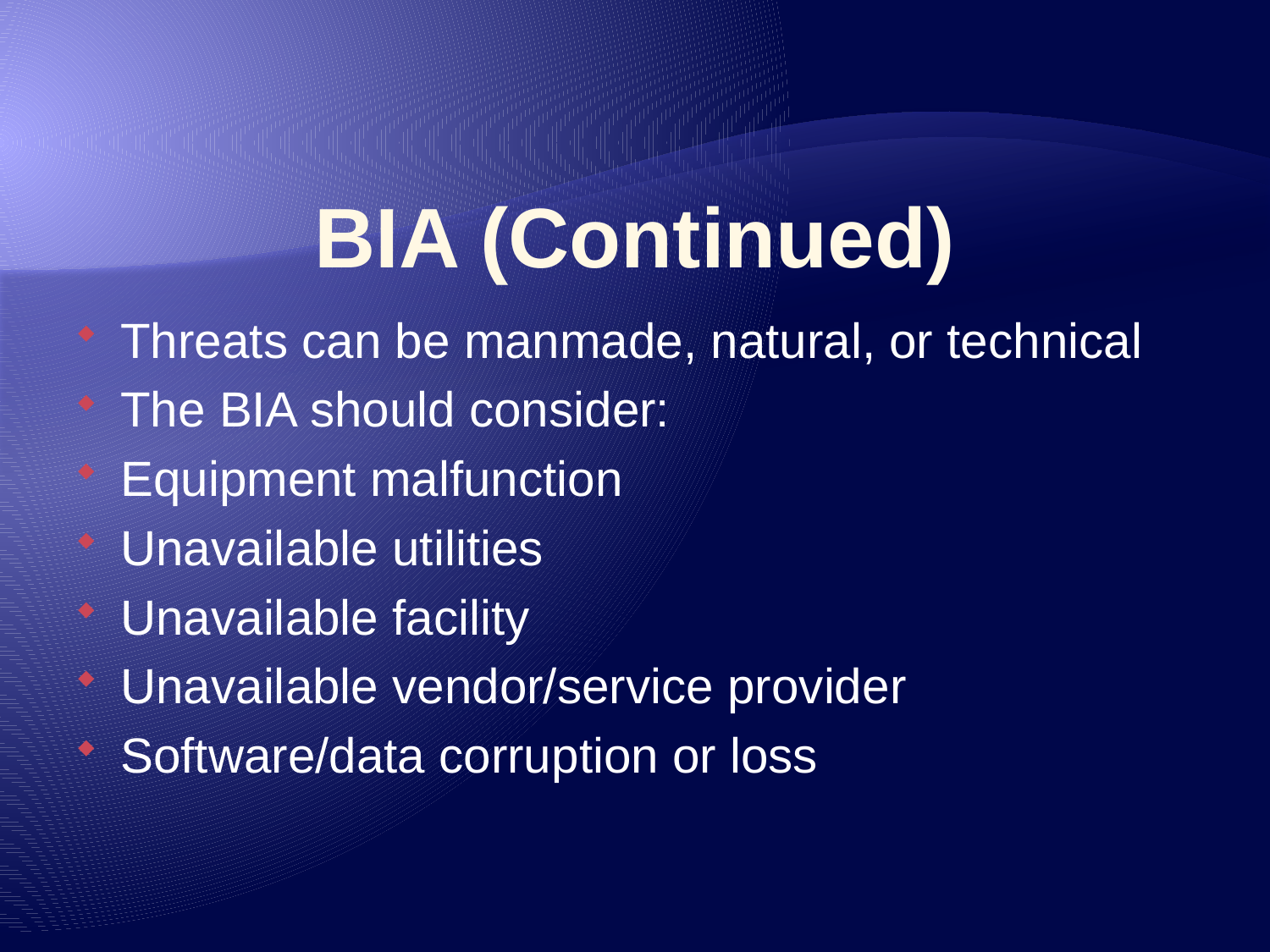

# BIA (Continued)
Threats can be manmade, natural, or technical
The BIA should consider:
Equipment malfunction
Unavailable utilities
Unavailable facility
Unavailable vendor/service provider
Software/data corruption or loss